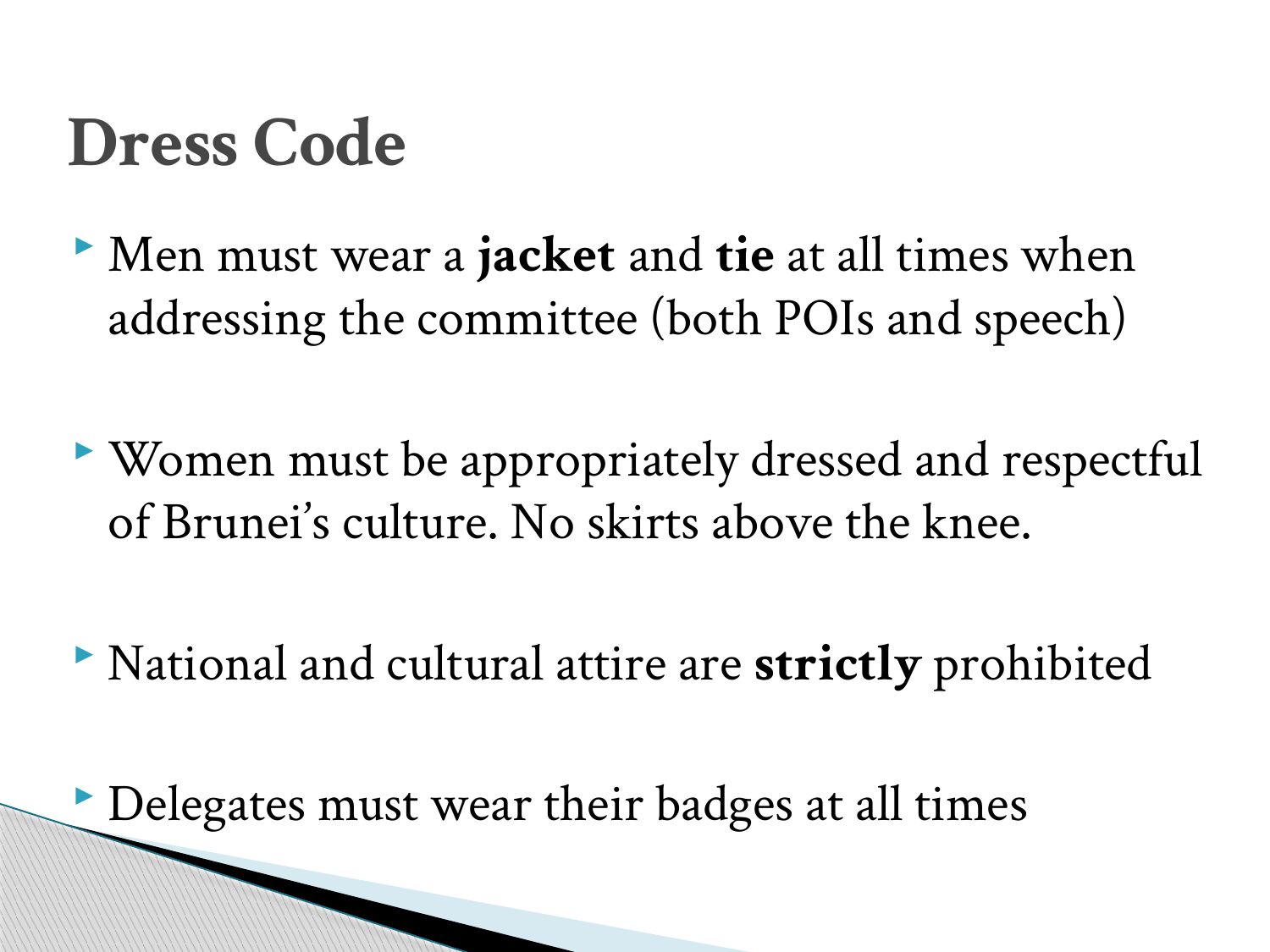

# Dress Code
Men must wear a jacket and tie at all times when addressing the committee (both POIs and speech)

Women must be appropriately dressed and respectful of Brunei’s culture. No skirts above the knee.

National and cultural attire are strictly prohibited

Delegates must wear their badges at all times